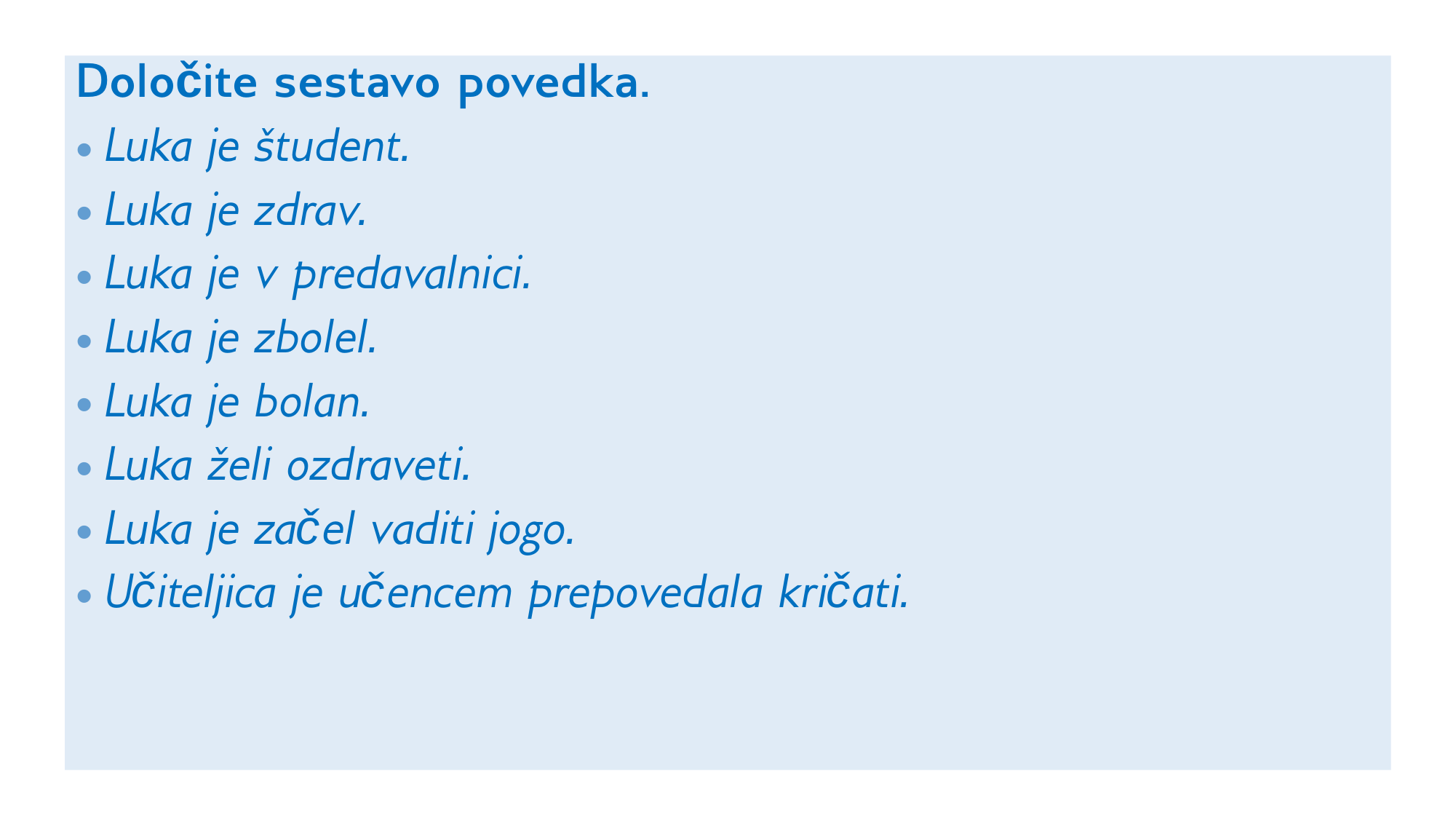

Določite sestavo povedka.
Luka je študent.
Luka je zdrav.
Luka je v predavalnici.
Luka je zbolel.
Luka je bolan.
Luka želi ozdraveti.
Luka je začel vaditi jogo.
Učiteljica je učencem prepovedala kričati.